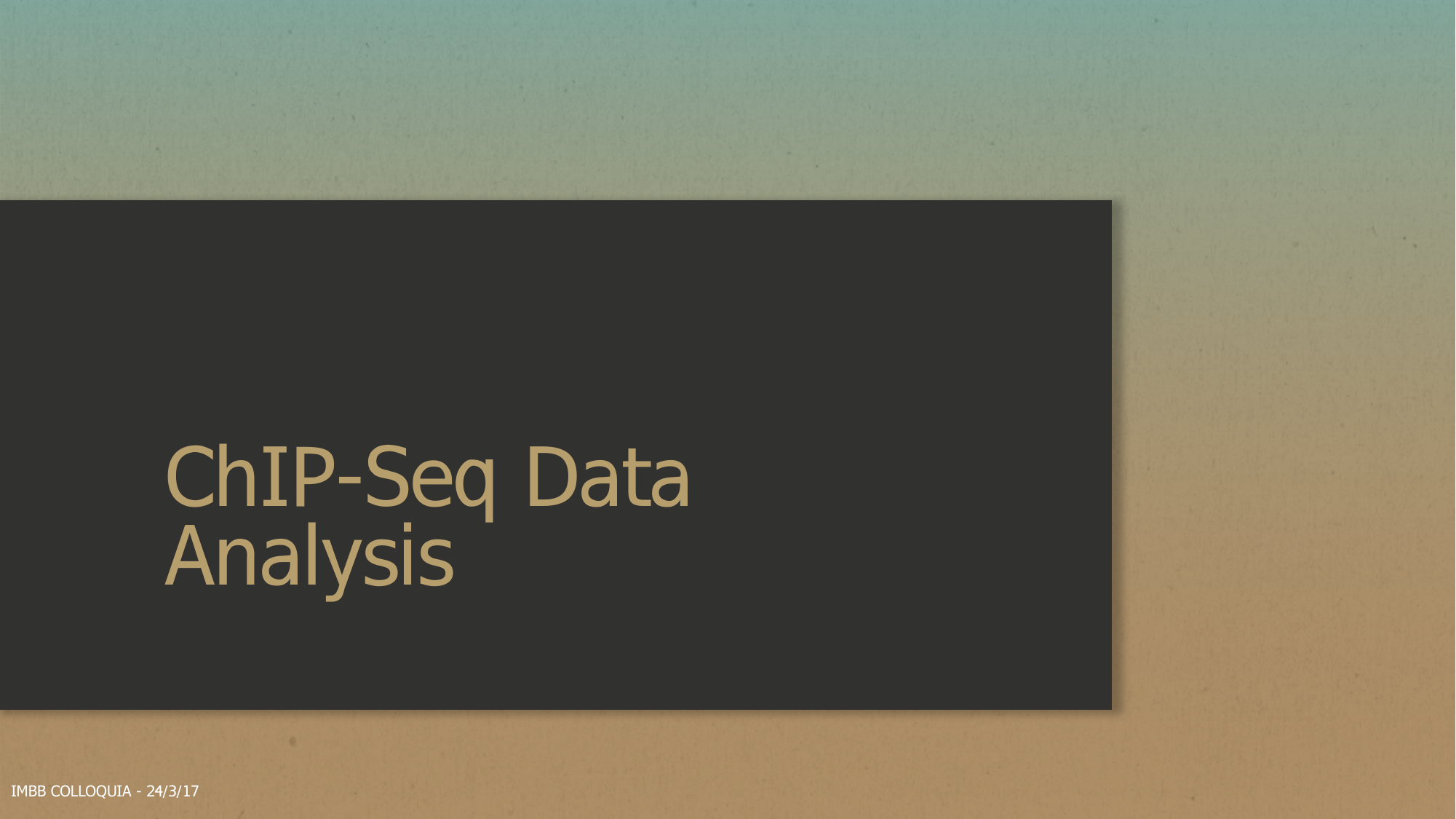

# ChIP-Seq Data Analysis

IMBB COLLOQUIA - 24/3/17